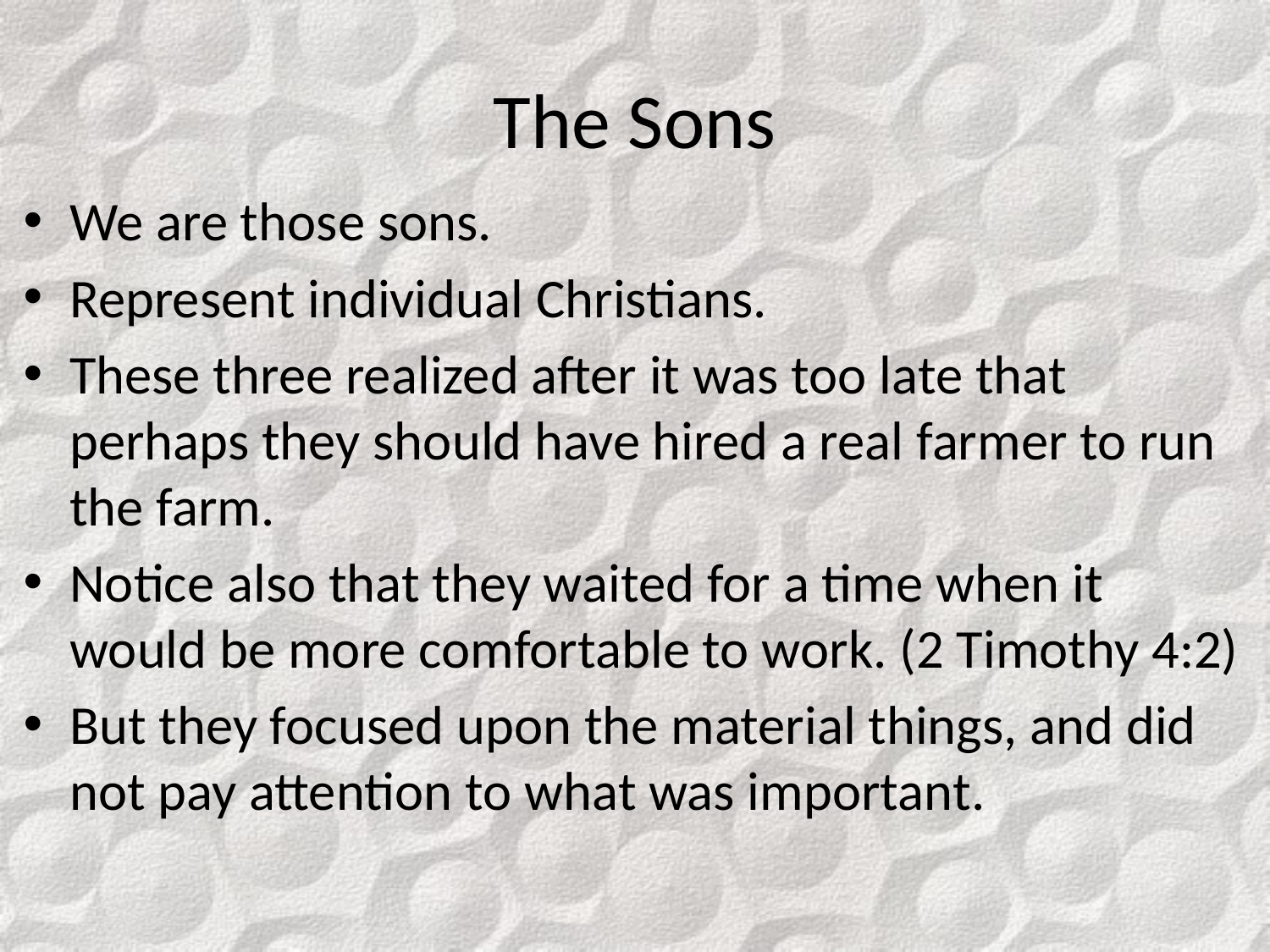

# The Sons
We are those sons.
Represent individual Christians.
These three realized after it was too late that perhaps they should have hired a real farmer to run the farm.
Notice also that they waited for a time when it would be more comfortable to work. (2 Timothy 4:2)
But they focused upon the material things, and did not pay attention to what was important.